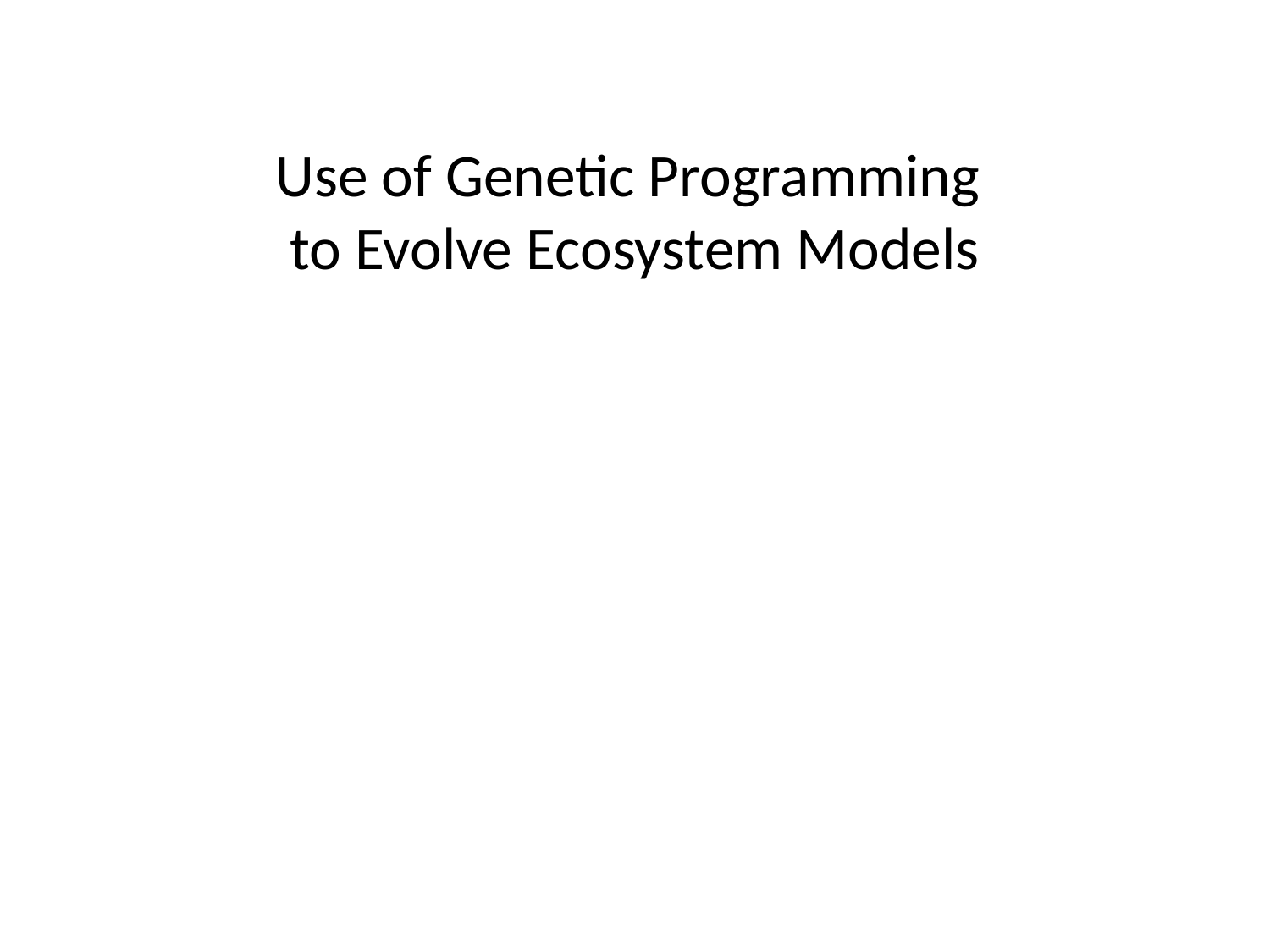

# Use of Genetic Programming to Evolve Ecosystem Models